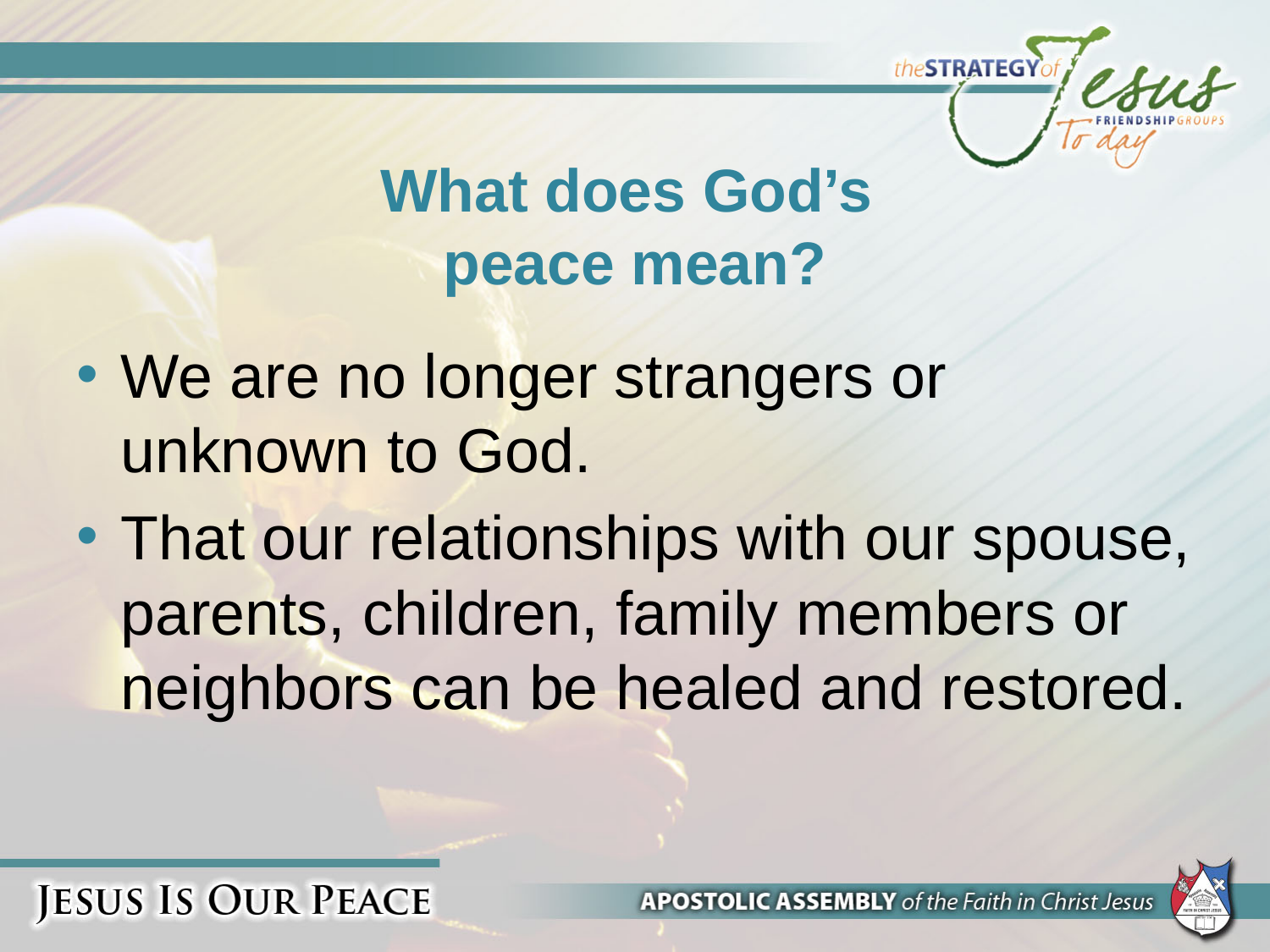

# What does God’s peace mean?
We are no longer strangers or unknown to God.
That our relationships with our spouse, parents, children, family members or neighbors can be healed and restored.